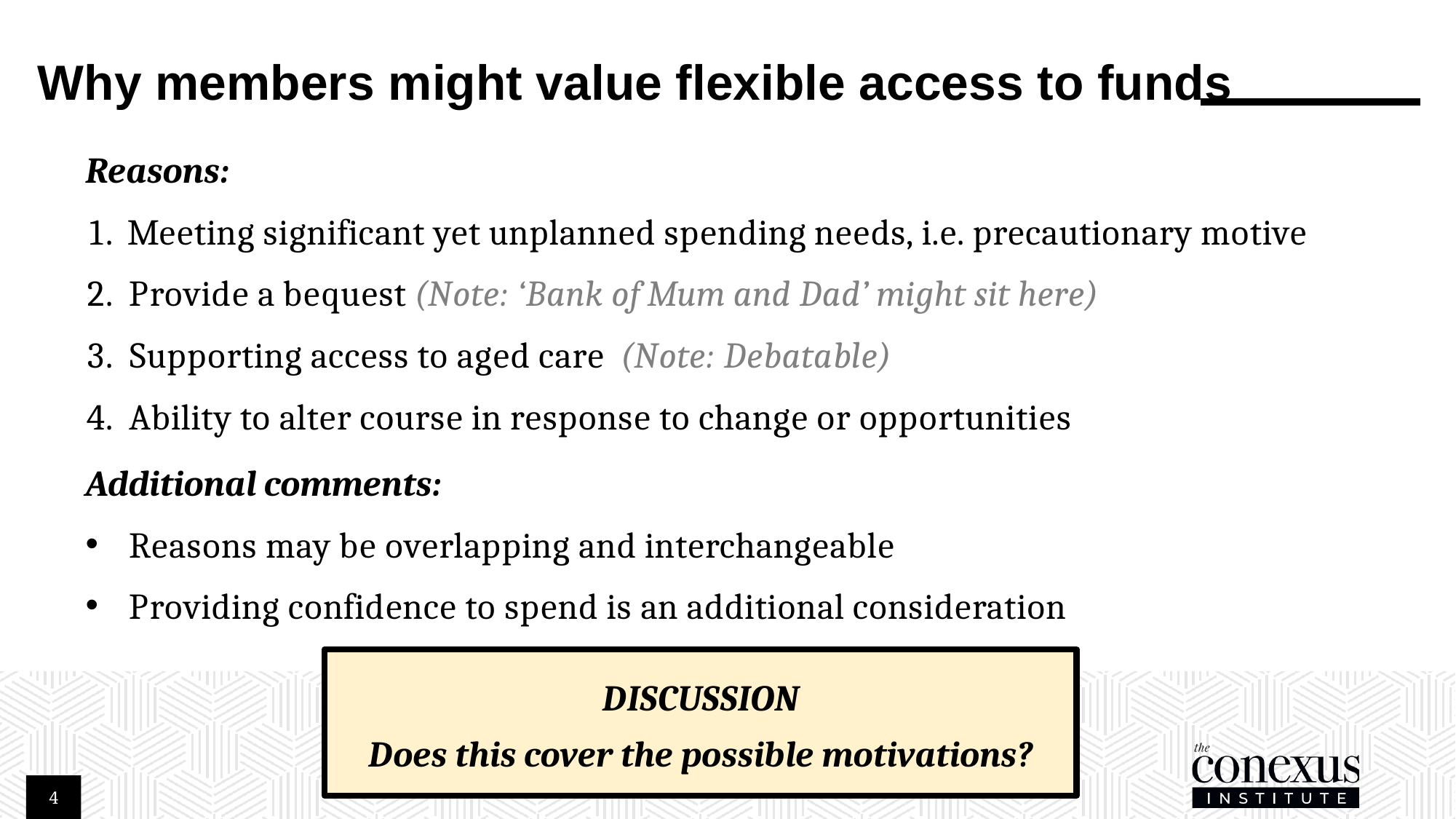

# Why members might value flexible access to funds
Reasons:
Meeting significant yet unplanned spending needs, i.e. precautionary motive
Provide a bequest (Note: ‘Bank of Mum and Dad’ might sit here)
Supporting access to aged care  (Note: Debatable)
Ability to alter course in response to change or opportunities
Additional comments:
Reasons may be overlapping and interchangeable
Providing confidence to spend is an additional consideration
DISCUSSION
Does this cover the possible motivations?
4